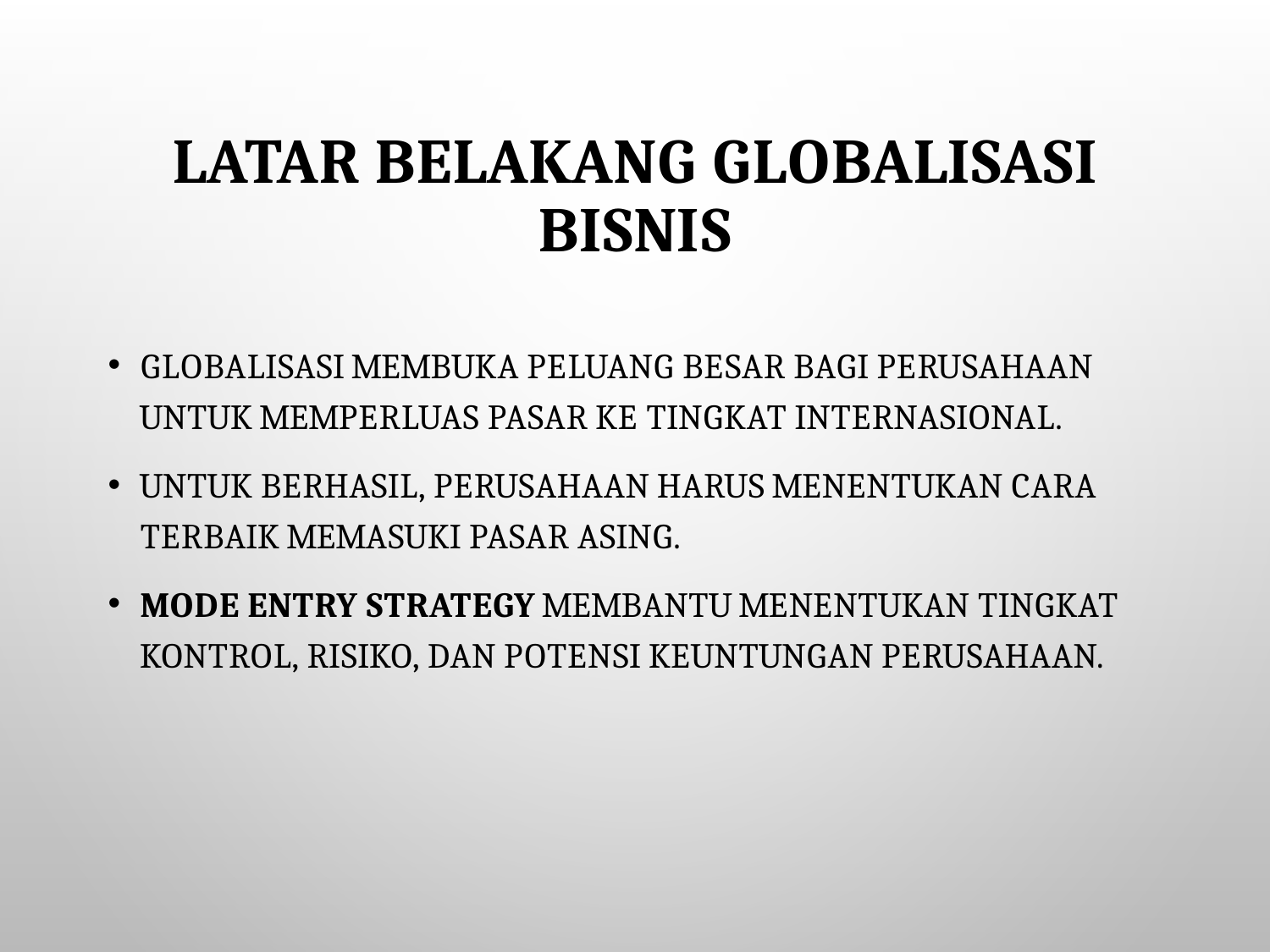

# Latar Belakang Globalisasi Bisnis
Globalisasi membuka peluang besar bagi perusahaan untuk memperluas pasar ke tingkat internasional.
Untuk berhasil, perusahaan harus menentukan cara terbaik memasuki pasar asing.
Mode Entry Strategy membantu menentukan tingkat kontrol, risiko, dan potensi keuntungan perusahaan.